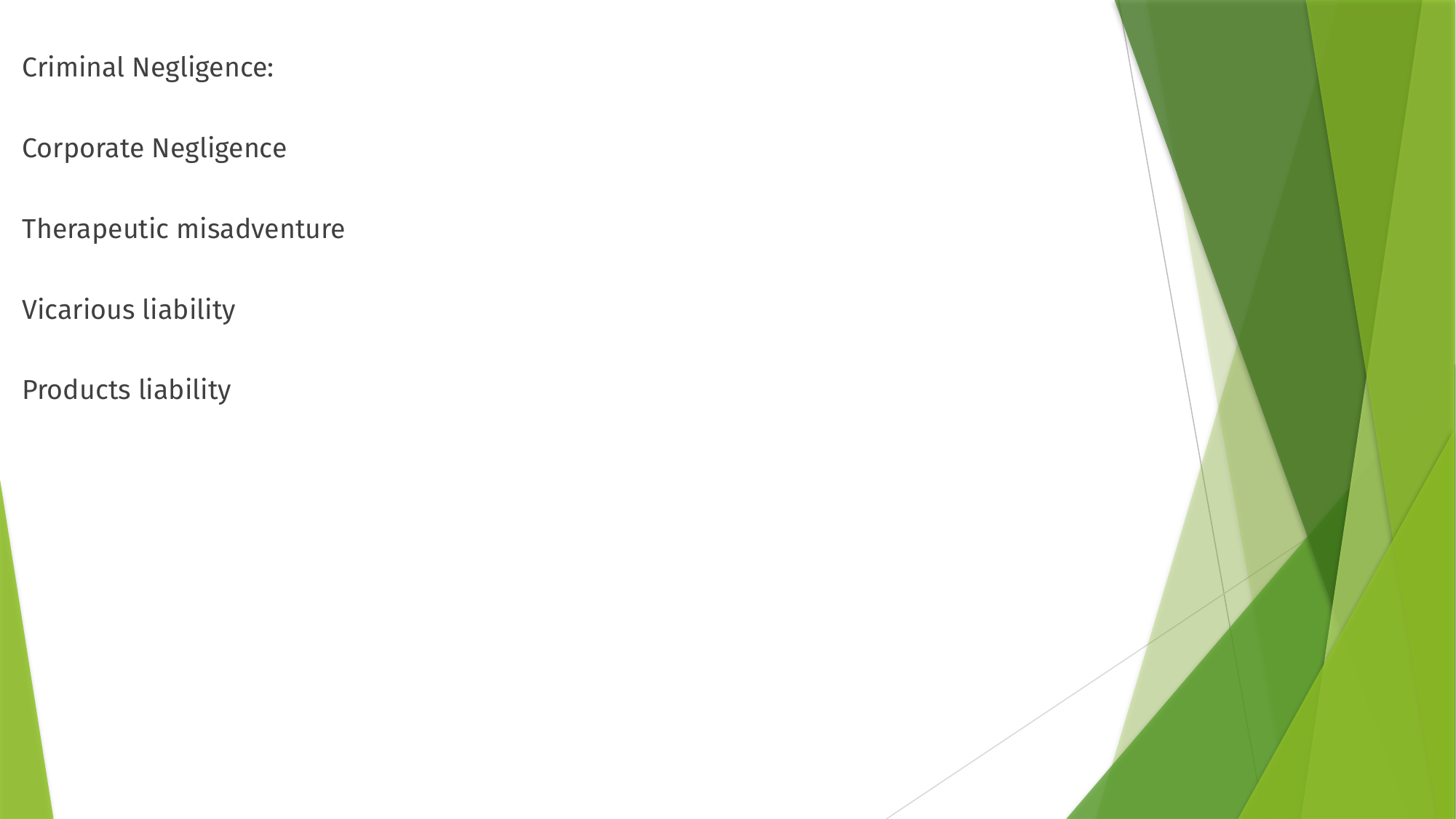

Criminal Negligence:
Corporate Negligence
Therapeutic misadventure
Vicarious liability
Products liability